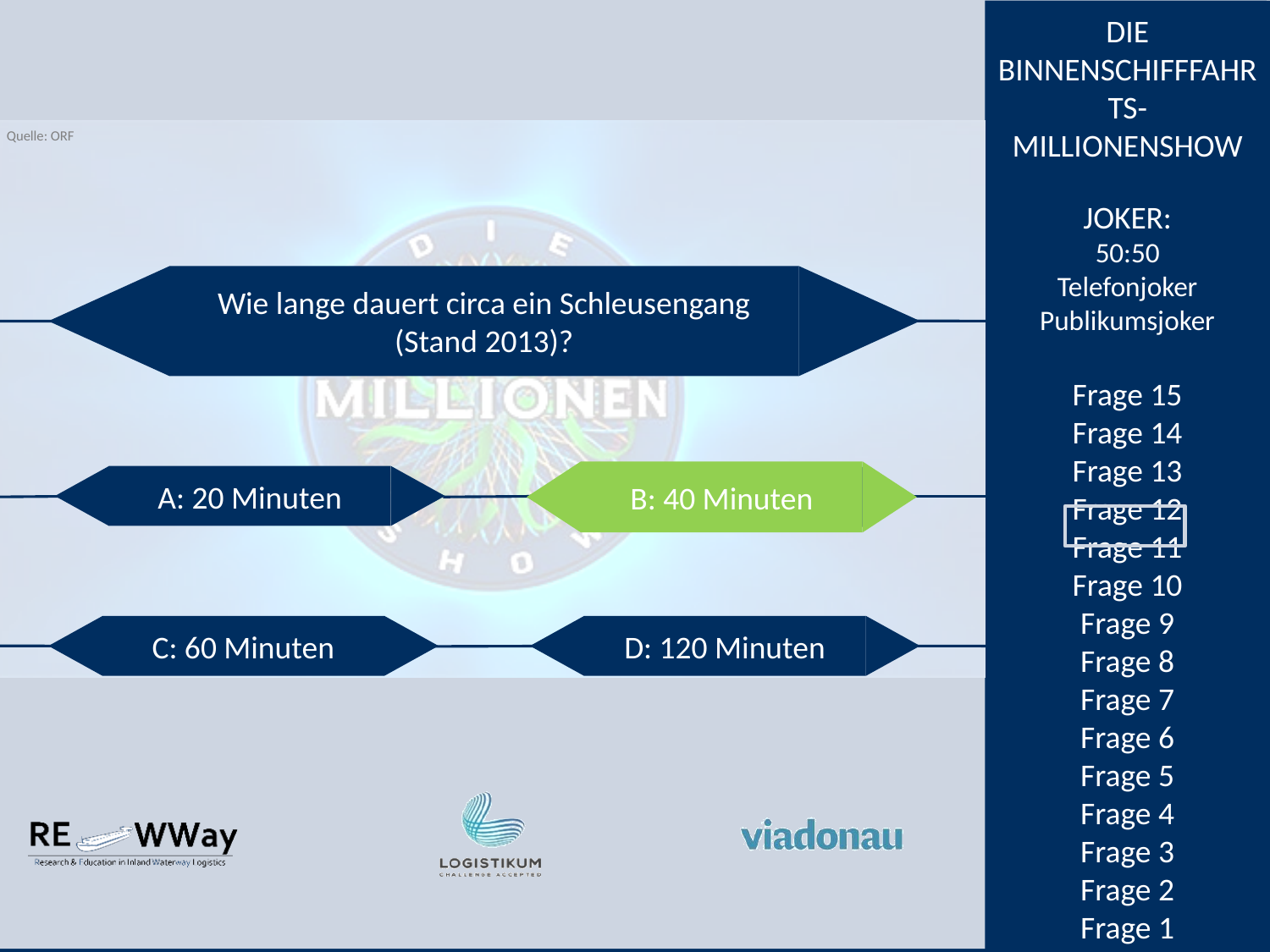

Wie lange dauert circa ein Schleusengang (Stand 2013)?

B: 40 Minuten

A: 20 Minuten

B: 40 Minuten

C: 60 Minuten

D: 120 Minuten